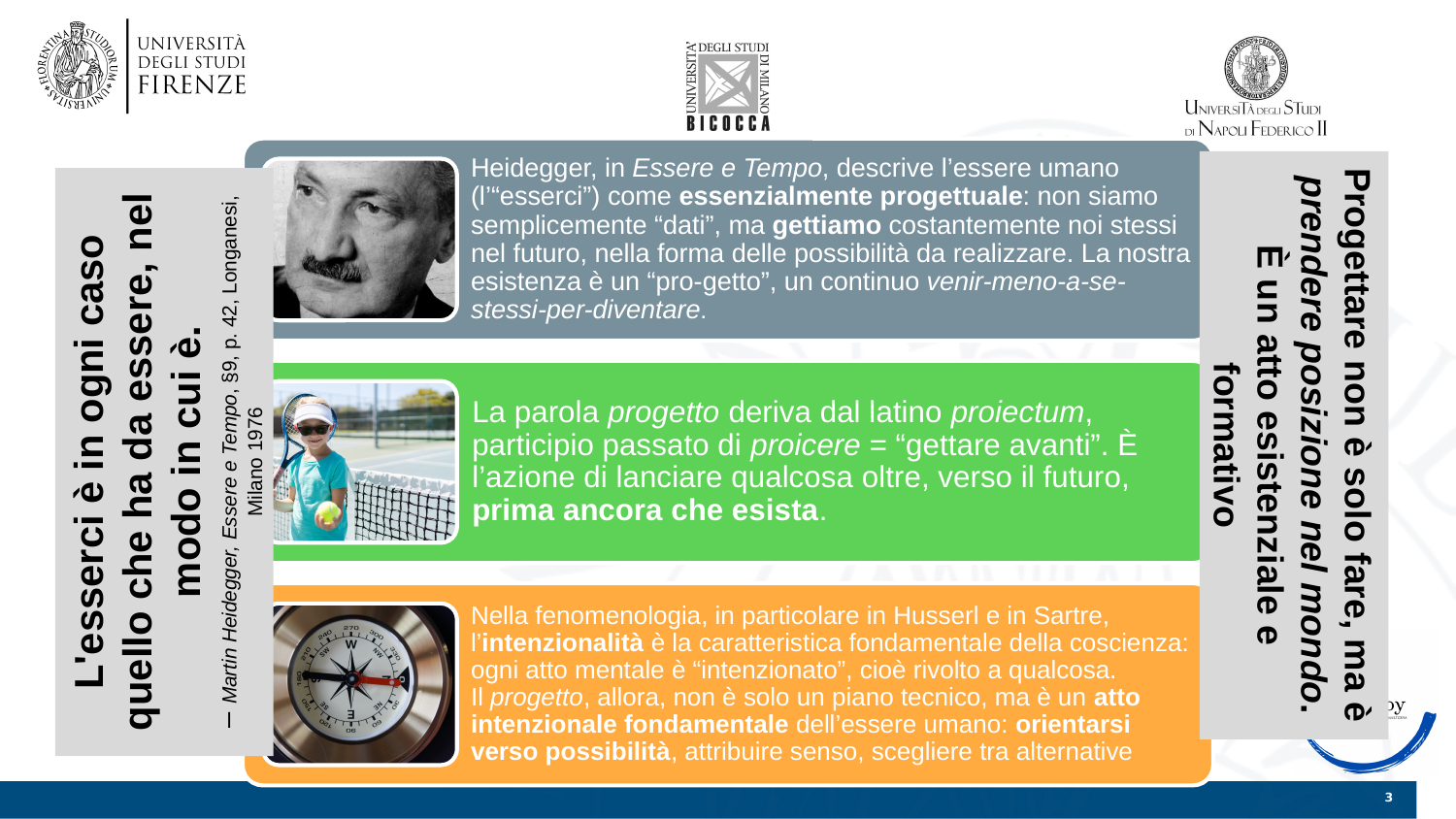

Heidegger, in Essere e Tempo, descrive l’essere umano (l’“esserci”) come essenzialmente progettuale: non siamo semplicemente “dati”, ma gettiamo costantemente noi stessi nel futuro, nella forma delle possibilità da realizzare. La nostra esistenza è un “pro-getto”, un continuo venir-meno-a-se-stessi-per-diventare.
La parola progetto deriva dal latino proiectum, participio passato di proicere = “gettare avanti”. È l’azione di lanciare qualcosa oltre, verso il futuro, prima ancora che esista.
Nella fenomenologia, in particolare in Husserl e in Sartre, l’intenzionalità è la caratteristica fondamentale della coscienza: ogni atto mentale è “intenzionato”, cioè rivolto a qualcosa.
Il progetto, allora, non è solo un piano tecnico, ma è un atto intenzionale fondamentale dell’essere umano: orientarsi verso possibilità, attribuire senso, scegliere tra alternative
Progettare non è solo fare, ma è prendere posizione nel mondo.
È un atto esistenziale e formativo
L'esserci è in ogni caso quello che ha da essere, nel modo in cui è.
– Martin Heidegger, Essere e Tempo, §9, p. 42, Longanesi, Milano 1976